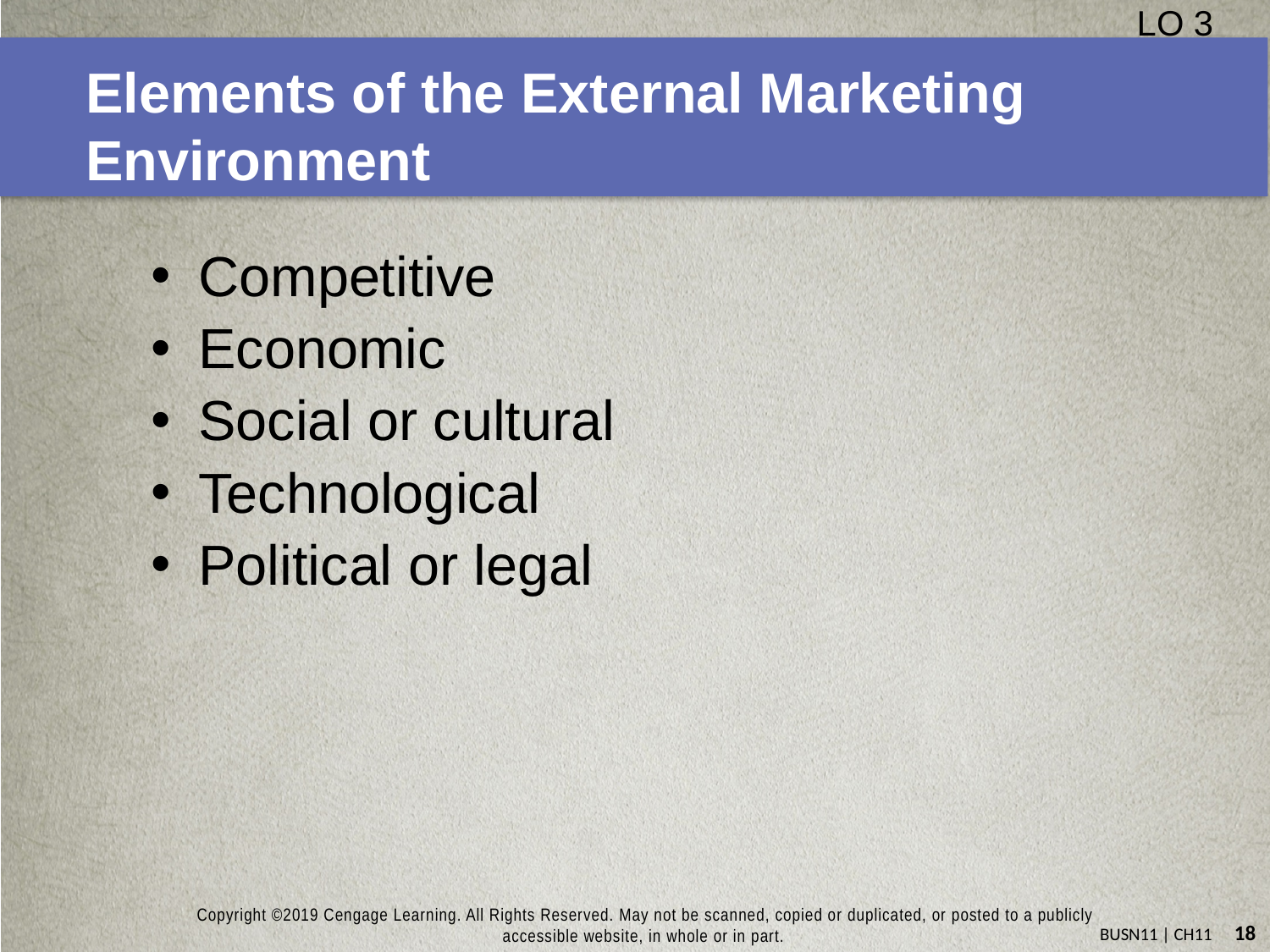

LO 3
# Elements of the External Marketing Environment
Competitive
Economic
Social or cultural
Technological
Political or legal